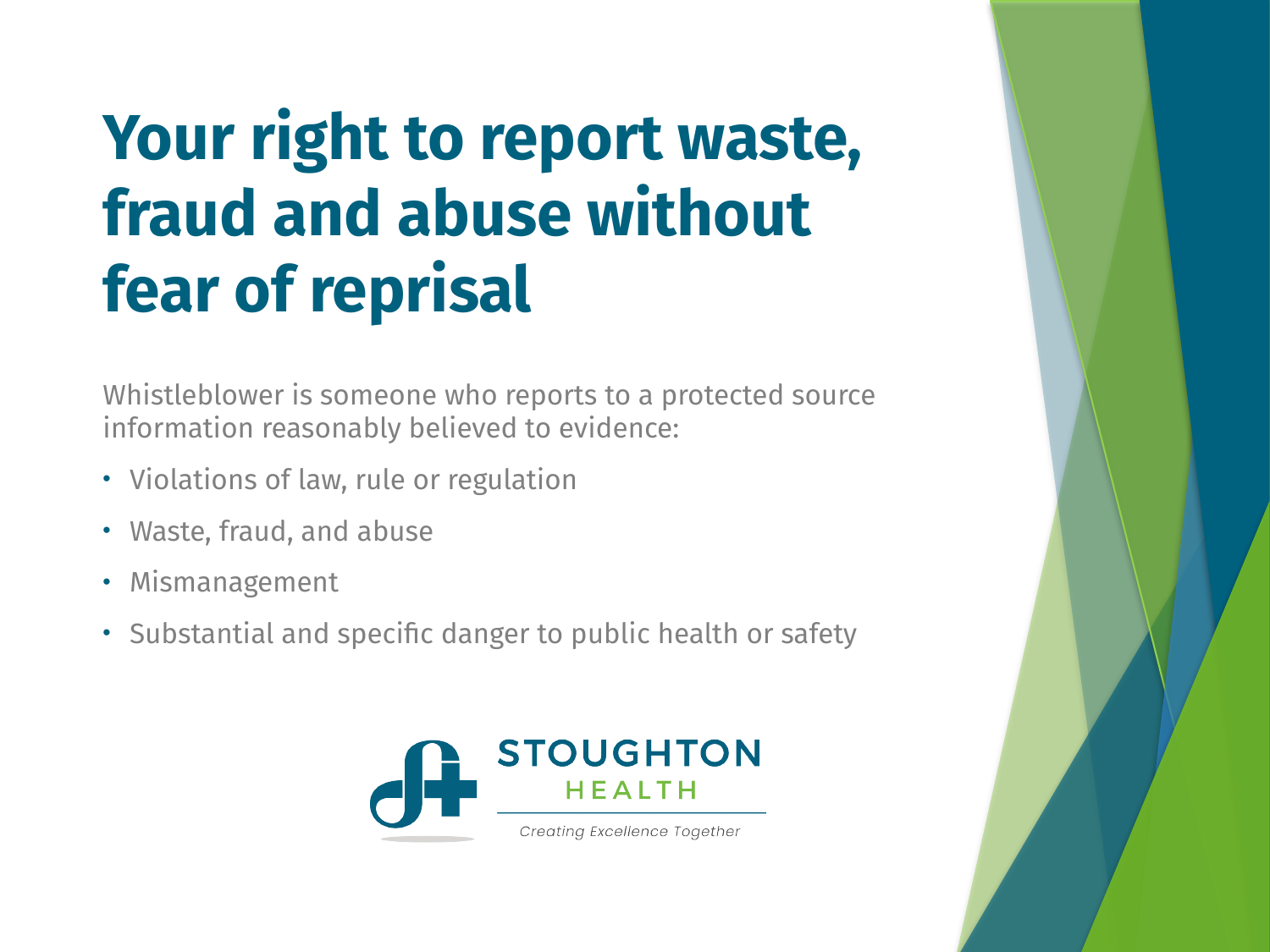

# Your right to report waste, fraud and abuse without fear of reprisal

Whistleblower is someone who reports to a protected source information reasonably believed to evidence:
Violations of law, rule or regulation
Waste, fraud, and abuse
Mismanagement
Substantial and specific danger to public health or safety